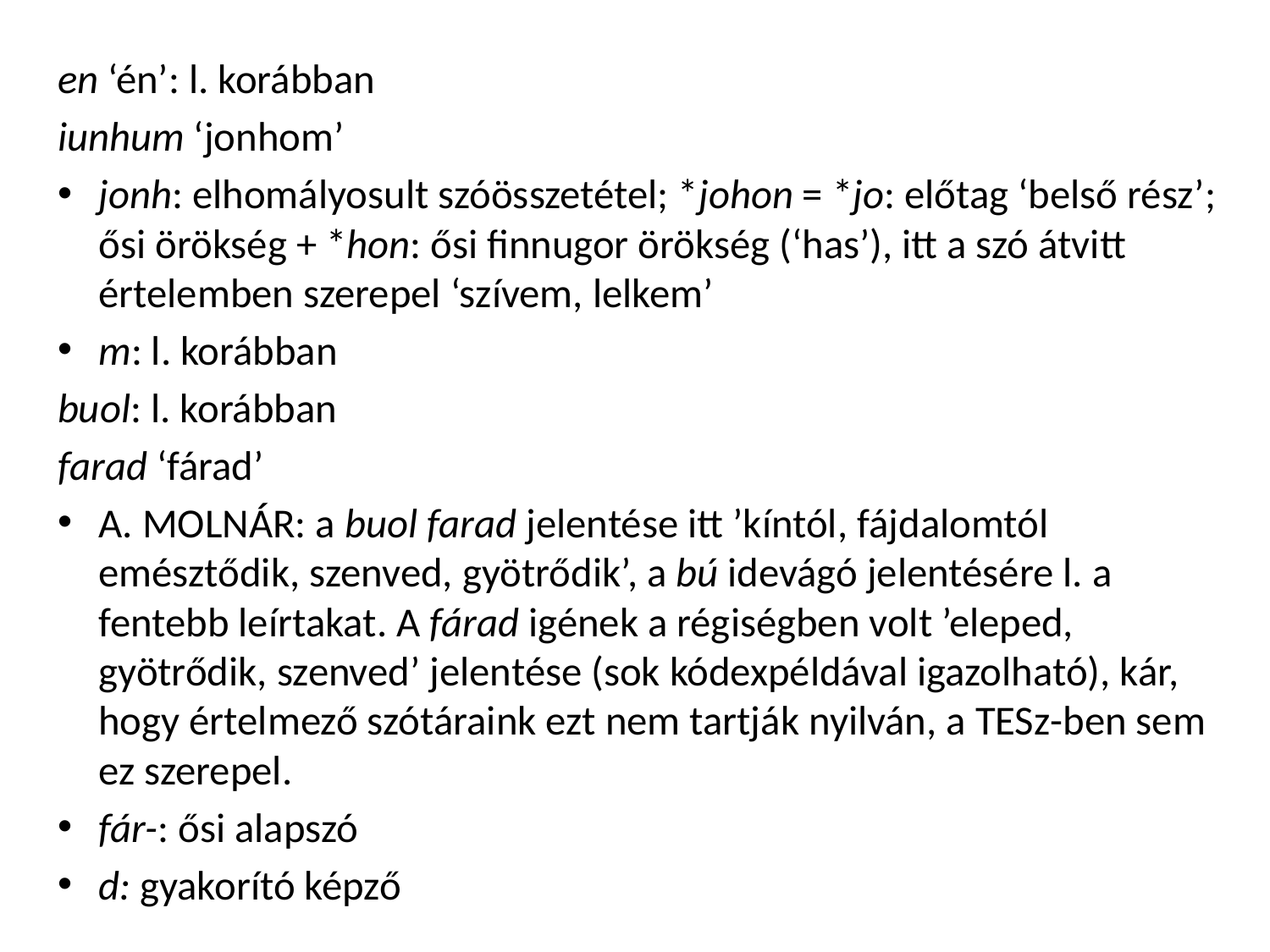

#
en ‘én’: l. korábban
iunhum ‘jonhom’
jonh: elhomályosult szóösszetétel; *johon = *jo: előtag ‘belső rész’; ősi örökség + *hon: ősi finnugor örökség (‘has’), itt a szó átvitt értelemben szerepel ‘szívem, lelkem’
m: l. korábban
buol: l. korábban
farad ‘fárad’
A. MOLNÁR: a buol farad jelentése itt ’kíntól, fájdalomtól emésztődik, szenved, gyötrődik’, a bú idevágó jelentésére l. a fentebb leírtakat. A fárad igének a régiségben volt ’eleped, gyötrődik, szenved’ jelentése (sok kódexpéldával igazolható), kár, hogy értelmező szótáraink ezt nem tartják nyilván, a TESz-ben sem ez szerepel.
fár-: ősi alapszó
d: gyakorító képző